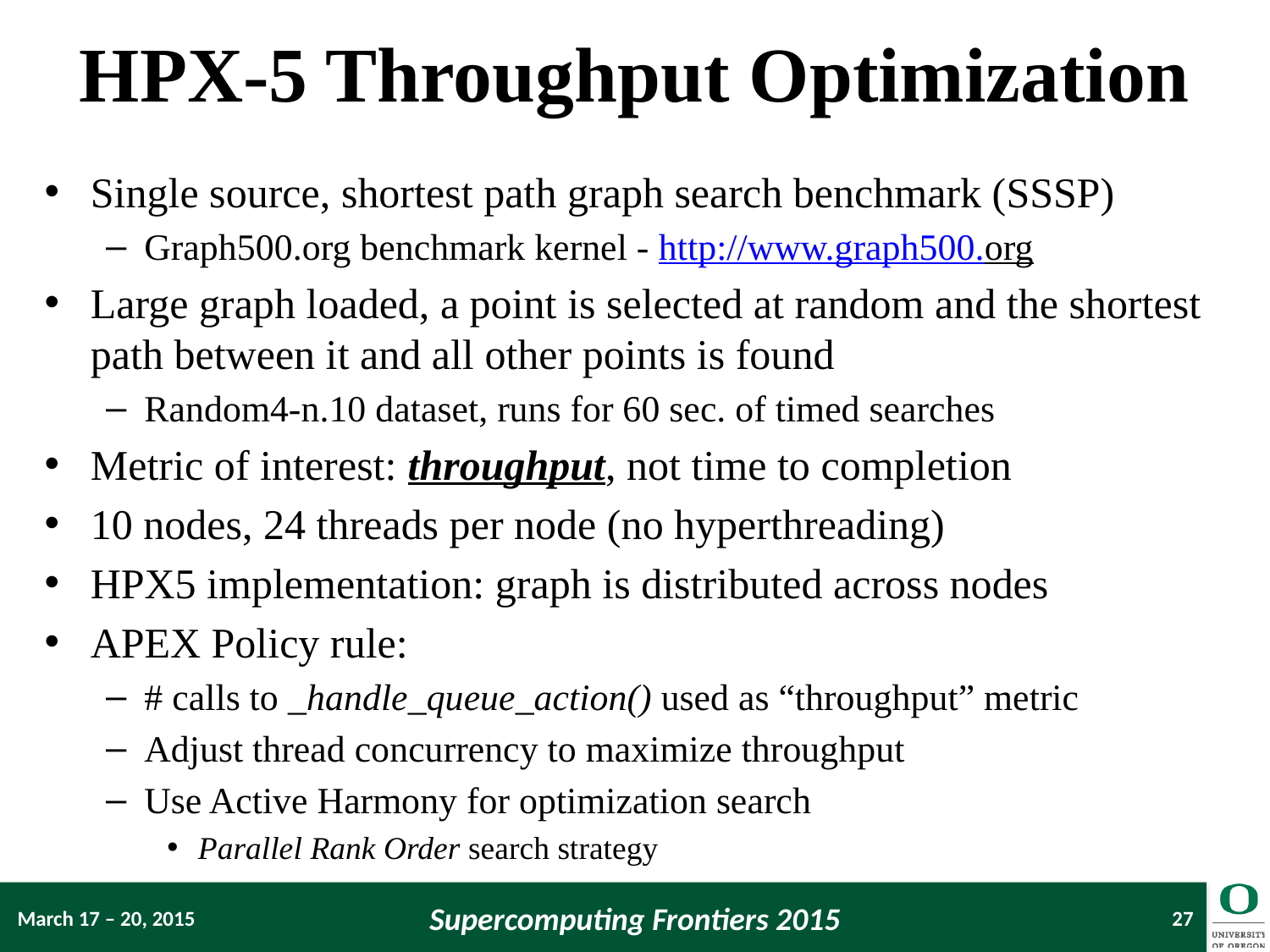

# HPX-5 Throughput Optimization
Single source, shortest path graph search benchmark (SSSP)
Graph500.org benchmark kernel - http://www.graph500.org
Large graph loaded, a point is selected at random and the shortest path between it and all other points is found
Random4-n.10 dataset, runs for 60 sec. of timed searches
Metric of interest: throughput, not time to completion
10 nodes, 24 threads per node (no hyperthreading)
HPX5 implementation: graph is distributed across nodes
APEX Policy rule:
# calls to _handle_queue_action() used as “throughput” metric
Adjust thread concurrency to maximize throughput
Use Active Harmony for optimization search
Parallel Rank Order search strategy